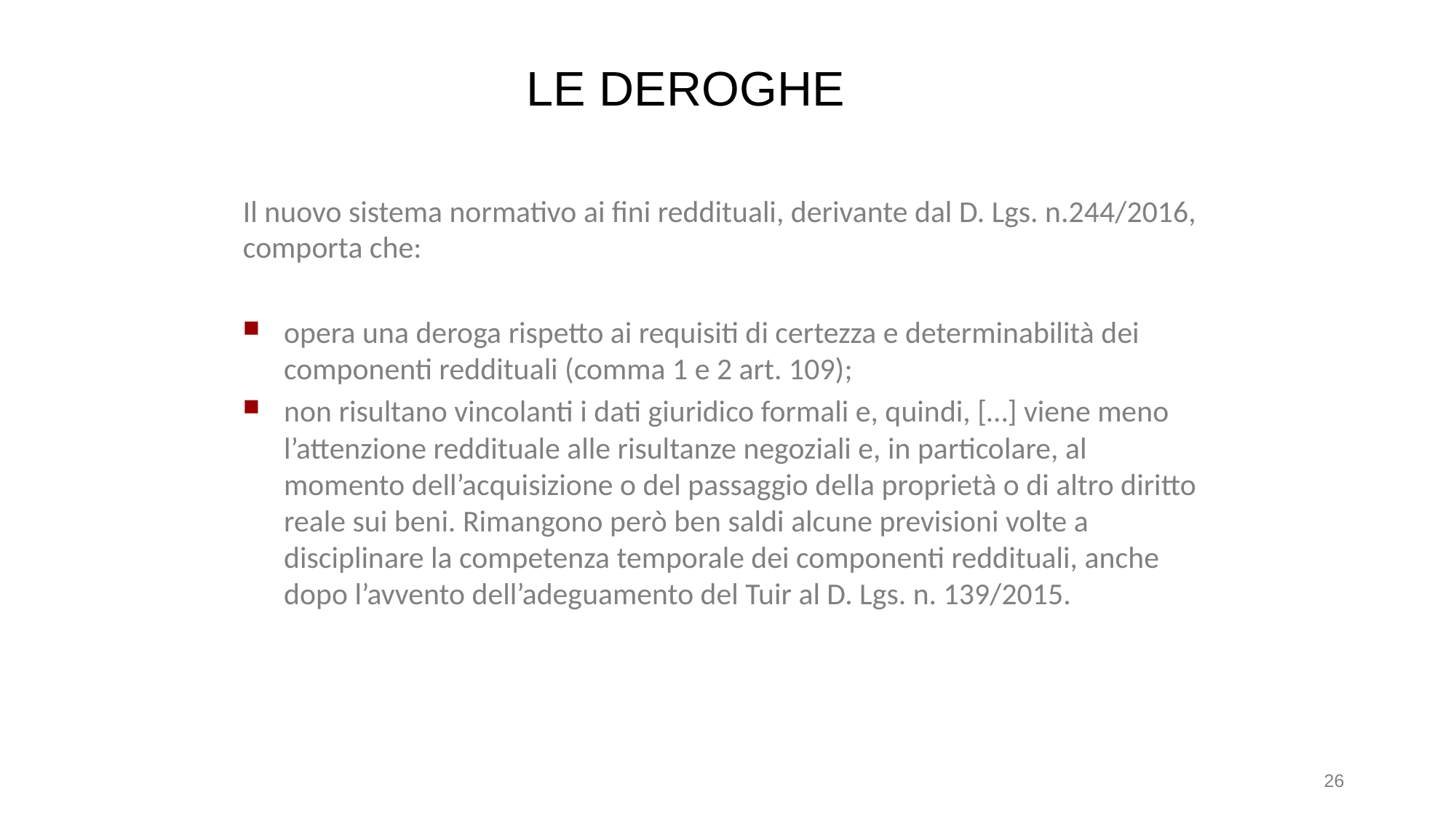

# LE DEROGHE
Il nuovo sistema normativo ai fini reddituali, derivante dal D. Lgs. n.244/2016, comporta che:

opera una deroga rispetto ai requisiti di certezza e determinabilità dei componenti reddituali (comma 1 e 2 art. 109);
non risultano vincolanti i dati giuridico formali e, quindi, […] viene meno l’attenzione reddituale alle risultanze negoziali e, in particolare, al momento dell’acquisizione o del passaggio della proprietà o di altro diritto reale sui beni. Rimangono però ben saldi alcune previsioni volte a disciplinare la competenza temporale dei componenti reddituali, anche dopo l’avvento dell’adeguamento del Tuir al D. Lgs. n. 139/2015.

26